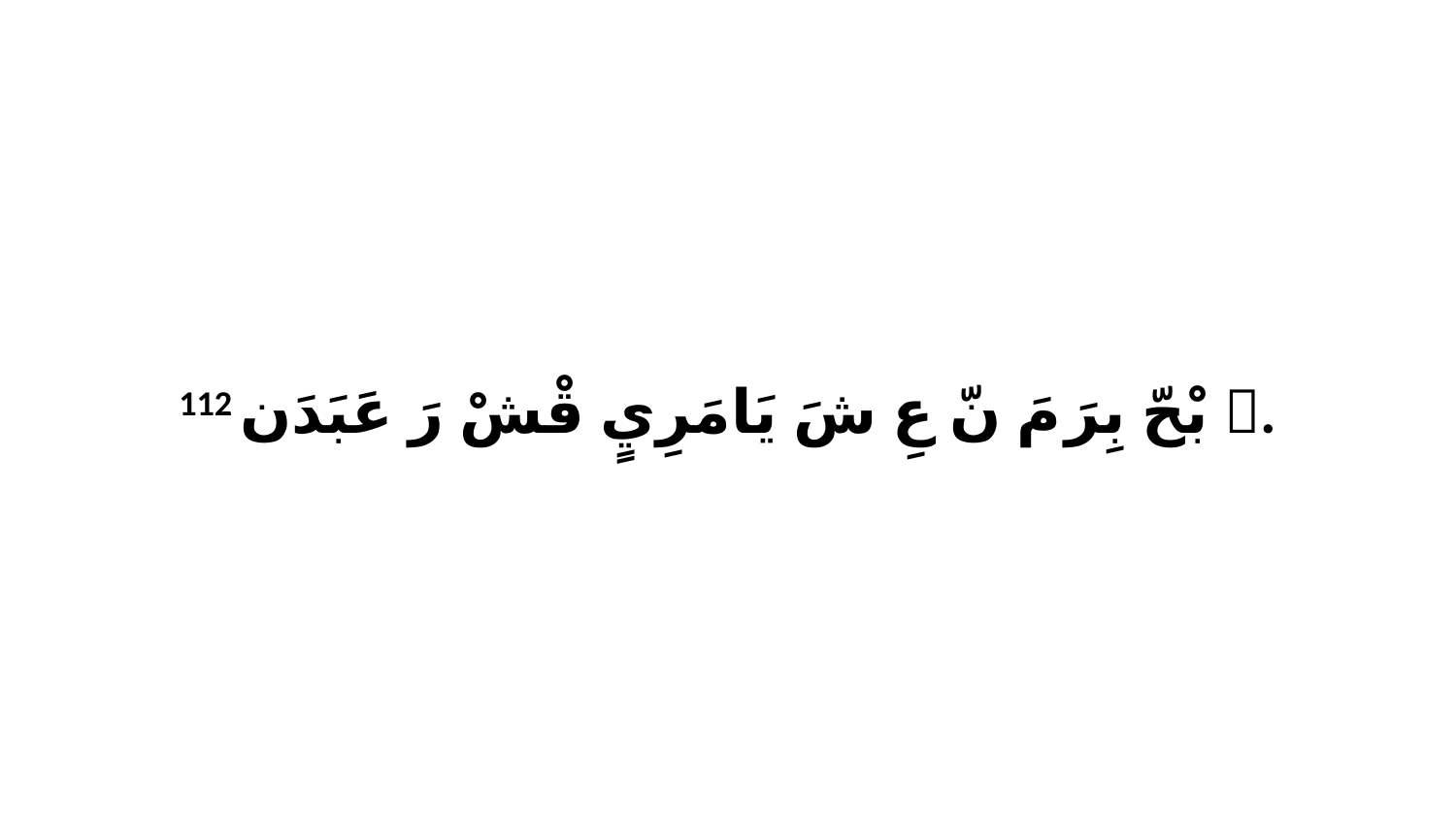

112 ﭑ بْحّ بِرَ مَ نّ عِ شَ يَامَرِيٍ قْشْ رَ عَبَدَن.